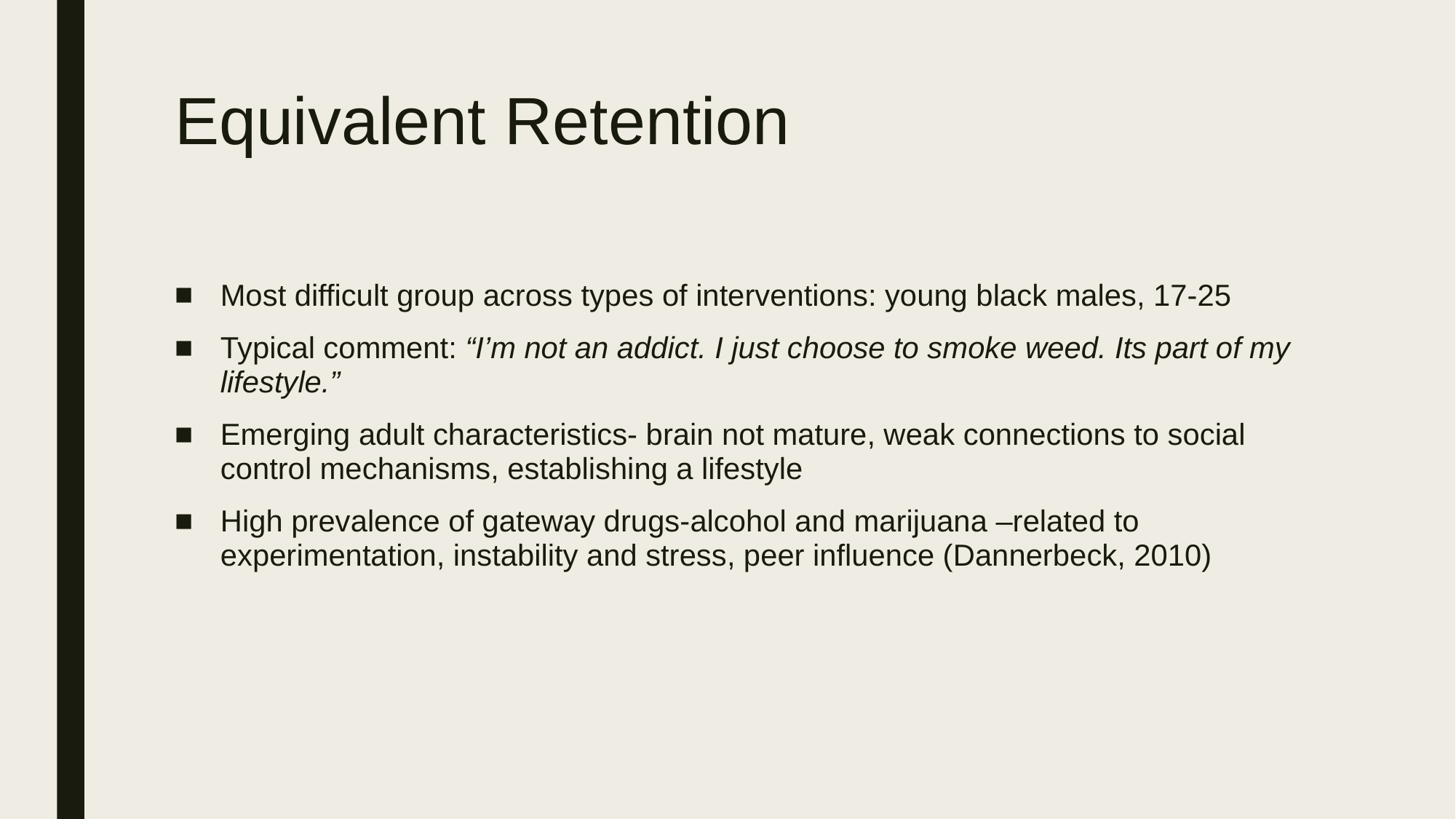

# Equivalent Retention
Most difficult group across types of interventions: young black males, 17-25
Typical comment: “I’m not an addict. I just choose to smoke weed. Its part of my lifestyle.”
Emerging adult characteristics- brain not mature, weak connections to social control mechanisms, establishing a lifestyle
High prevalence of gateway drugs-alcohol and marijuana –related to experimentation, instability and stress, peer influence (Dannerbeck, 2010)